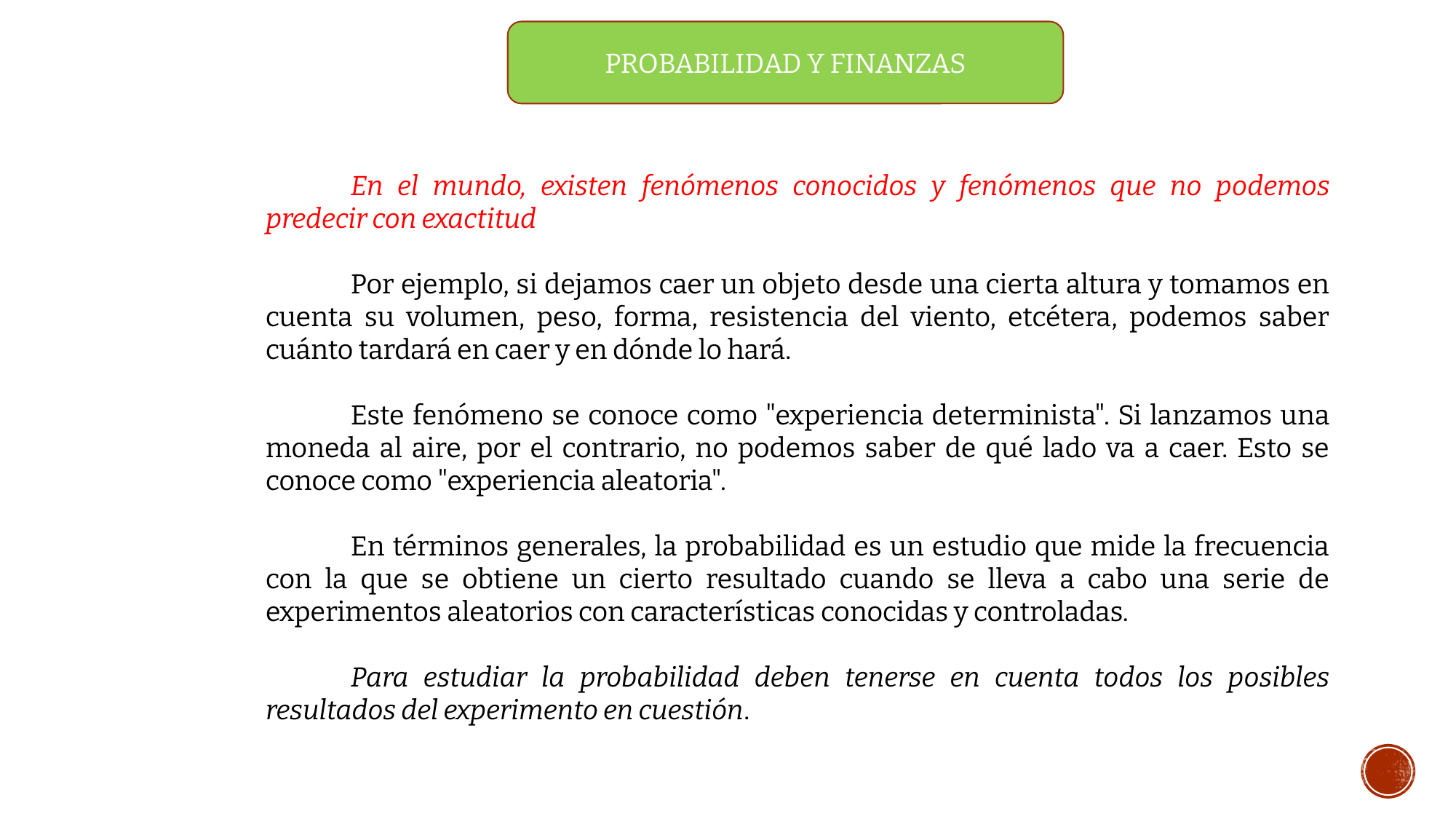

PROBABILIDAD Y FINANZAS

En el mundo, existen fenómenos conocidos y fenómenos que no podemos predecir con exactitud

Por ejemplo, si dejamos caer un objeto desde una cierta altura y tomamos en cuenta su volumen, peso, forma, resistencia del viento, etcétera, podemos saber cuánto tardará en caer y en dónde lo hará.

Este fenómeno se conoce como "experiencia determinista". Si lanzamos una moneda al aire, por el contrario, no podemos saber de qué lado va a caer. Esto se conoce como "experiencia aleatoria".

En términos generales, la probabilidad es un estudio que mide la frecuencia con la que se obtiene un cierto resultado cuando se lleva a cabo una serie de experimentos aleatorios con características conocidas y controladas.

Para estudiar la probabilidad deben tenerse en cuenta todos los posibles resultados del experimento en cuestión.